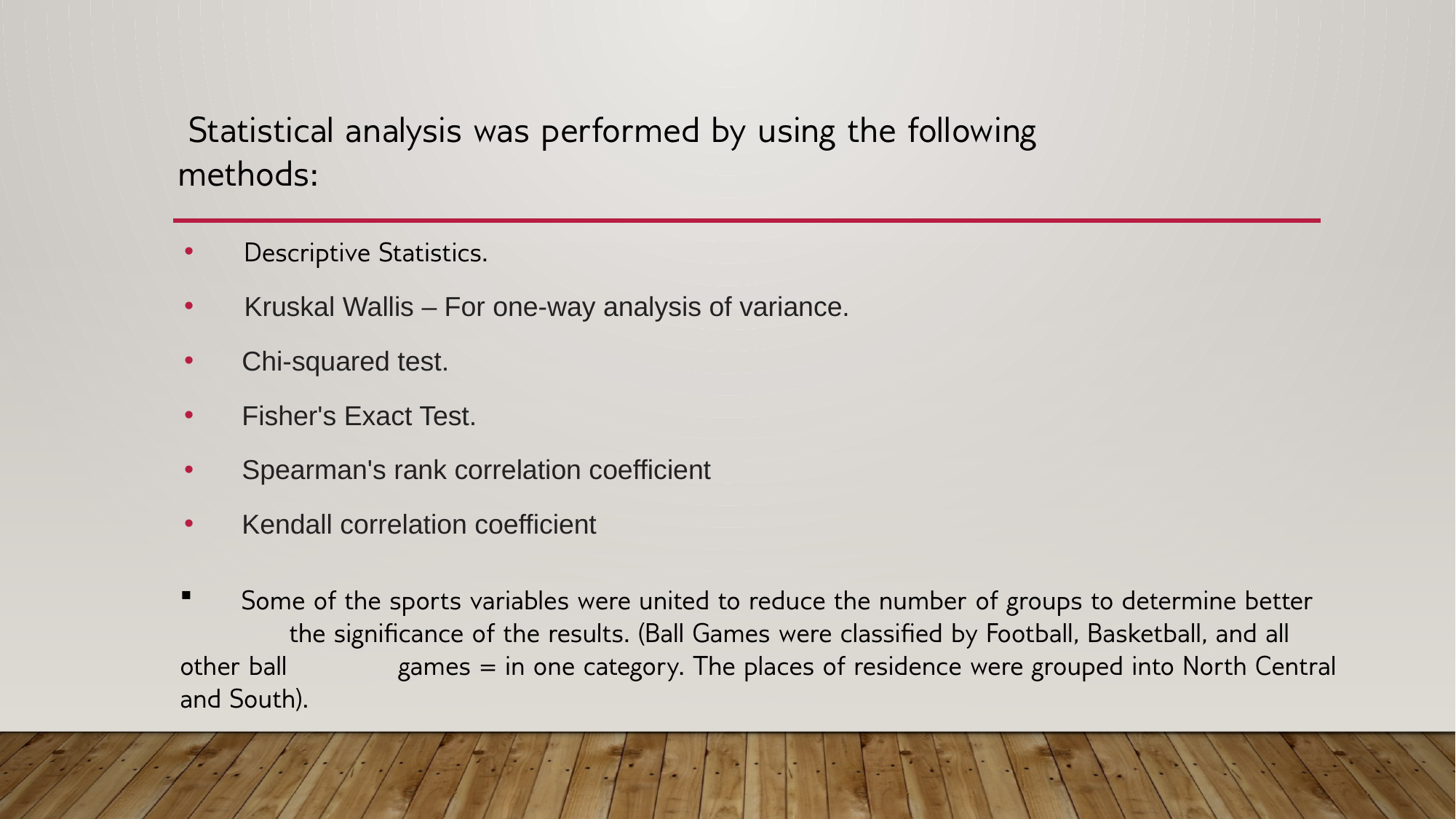

Statistical analysis was performed by using the following methods:
    Descriptive Statistics.
    Kruskal Wallis – For one-way analysis of variance.
    Chi-squared test.
    Fisher's Exact Test.
    Spearman's rank correlation coefficient
    Kendall correlation coefficient

      Some of the sports variables were united to reduce the number of groups to determine better 	the significance of the results. (Ball Games were classified by Football, Basketball, and all other ball 	games = in one category. The places of residence were grouped into North Central and South).